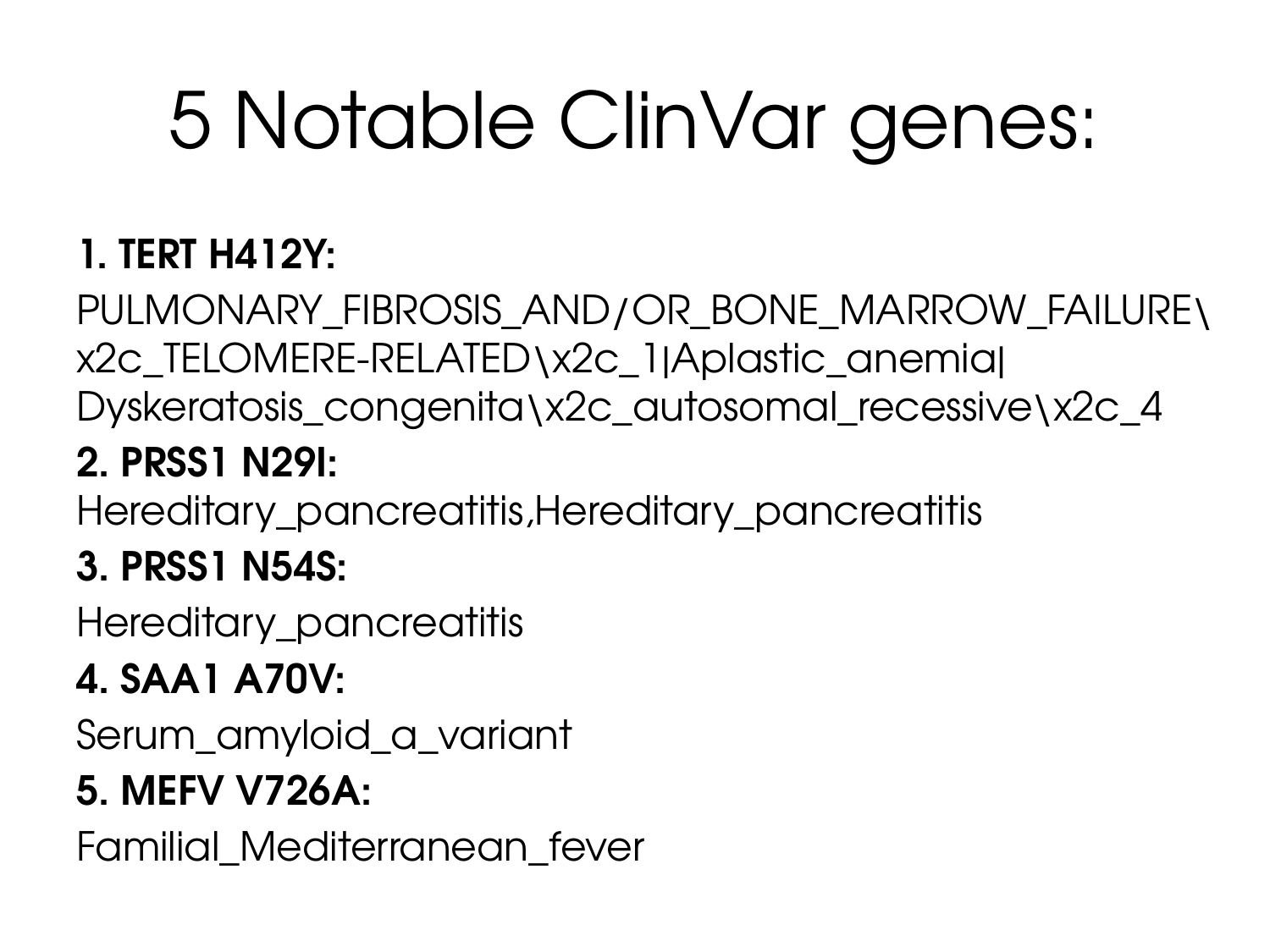

# 5 Notable ClinVar genes:
1. TERT H412Y:
PULMONARY_FIBROSIS_AND/OR_BONE_MARROW_FAILURE\x2c_TELOMERE-RELATED\x2c_1|Aplastic_anemia|Dyskeratosis_congenita\x2c_autosomal_recessive\x2c_4
2. PRSS1 N29I: Hereditary_pancreatitis,Hereditary_pancreatitis
3. PRSS1 N54S:
Hereditary_pancreatitis
4. SAA1 A70V:
Serum_amyloid_a_variant
5. MEFV V726A:
Familial_Mediterranean_fever